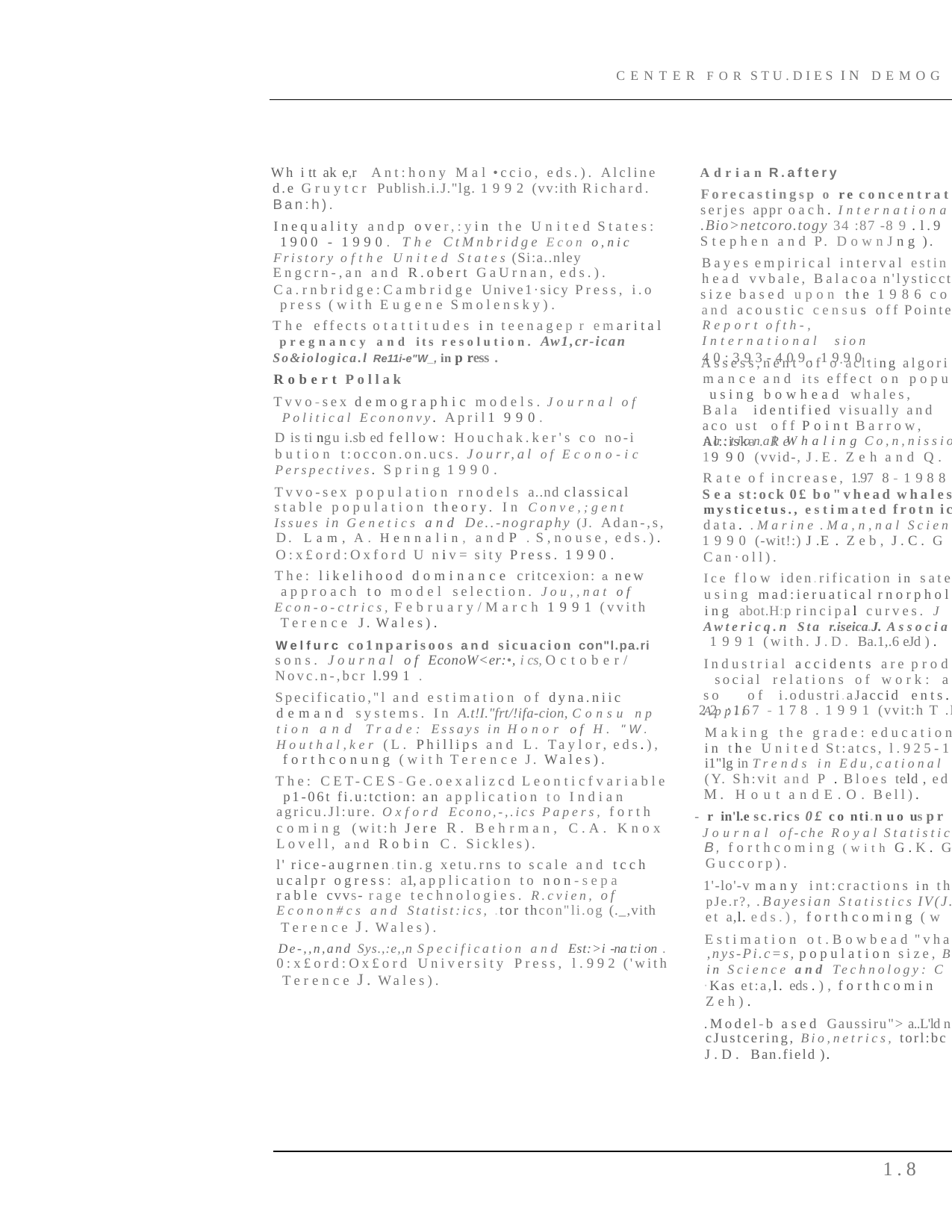

CENTER FOR STU.DIES IN DEMOG

Wh i tt ak e,r	Ant:hony Mal •ccio, eds.). Alcline
d.e Gruytcr Publish.i.J."lg. 1992 (vv:ith Richard.
Ban:h).
Inequality andp over,:yin the United States:  1900 - 1990. The CtMnbridge Econ o,nic  Fristory ofthe United States (Si:a..nley
Engcrn-,an and R.obert GaUrnan, eds.).
Ca.rnbridge:Cambridge Unive1·sicy Press, i.o  press (with Eugene Smolensky).
The effects otattitudes in teenagep r emarital  pregnancy and its resolution. Aw1,cr-ican  So&iologica.l Re11i-e"W_, in p ress .
Robert Pollak
Tvvo-sex demographic models. Journal of  Political Econonvy. April1 9 9 0 .
D is ti ng u i.sb ed fellow: Houchak.ker's co no-i­  bution t:occon.on.ucs. Jourr,al of Econo-ic  Perspectives. Spring 1990.
Tvvo-sex population rnodels a..nd classical  stable population theory. In Conve,;gent  Issues in Genetics and De..-nography (J. Adan-,s,
D. Lam, A. Hennalin, andP . S,nouse, eds.).
O:x£ord:Oxford U niv= sity Press. 1990.
The: likelihood dominance critcexion: a new  approach to model selection. Jou,,nat of  Econ-o-ctrics, February/March 1991 (vvith  Terence J. Wales).
Welfurc co1nparisoos and sicuacion con"l.pa.ri­  sons. Journal of EconoW<er:•, i cs, October/  Novc.n-,bcr l.99 1 .
Specificatio,"l and estimation of dyna.niic  demand systems. In A.t!I."frt/!ifa-cion, Consu np­  tion and Trade: Essays in Honor of H. "W.  Houthal,ker (L. Phillips and L. Taylor, eds.),  forthconung (with Terence J. Wales).
The: CET-CES-Ge.oexalizcd Leonticfvariable  p1-06t fi.u:tction: an application to Indian  agricu.Jl:ure. Oxford Econo,-,.ics Papers, forth­  coming (wit:h Jere R. Behrman, C.A. Knox  Lovell, and Robin C. Sickles).
l' rice-augrnen.tin.g xetu.rns to scale and tcch­  ucalpr ogress: a1, application to non-sepa­  rable cvvs- rage technologies. R.cvien, of  Econon#cs and Statist:ics, .tor thcon"li.og (._,vith  Terence J. Wales).
De-,,n,and Sys.,:e,,n Specification and Est:>i -na t:i on .  0:x£ord:Ox£ord University Press, l.992 ('with  Terence J. Wales).
Adrian R.aftery
Forecastingsp o re concentrat
serjes appr oach. Internationa
.Bio>netcoro.togy 34 :87 -8 9 . l.9  Stephen and P. DownJng ).
Bayes empirical interval estin
head vvbale, Balacoa n'lysticct
size based upon the 1986 co
and acoustic census off Pointe
Report ofth-, International  sion 40:393-409. 1990.
Assess,nent of o·aclting algori
mance and its effect on popu  using bowhead whales, Bala  identified visually and aco ust  off Point Barrow, Al::iska . Re
na:tional Whaling Co,n,nissio
19 90 (vvid-, J.E. Zeh and Q.
Rate of increase, 1.97  8 - 1 9 8 8
Sea st:ock 0£ bo"vhead whales
mysticetus., estimated frotn ic
data. .Marine .Ma,n,nal Scien
1990 (-wit!:) J .E . Zeb, J.C. G
Can·oll).
Ice flow iden.rification in sate
using mad:ieruatical rnorphol
ing abot.H:p rincipal curves. J  Awtericq.n Sta r.iseica.J. Associa  1991 (with. J.D. Ba.1,.6 eJd ) .
Industrial accidents are prod  social relations of work: a so  of i.odustri.aJaccid ents. Appli
22 :167 - 178 . 1991 (vvit:h T .P
Making the grade: education
in the United St:atcs, l.925-1
i1"lg in Trends in Edu,cational
(Y. Sh:vit and P . Bloes teld , ed
M. Hout andE.O. Bell).
- r in'l.e sc.rics 0£ co nti.n uo us pr
Journal of-che Royal Statistic
B, forthcoming (with G.K. G
Guccorp).
1'-lo'-v many int:cractions in th
pJe.r?, .Bayesian Statistics IV(J.
et a,l. eds.), forthcoming (w
Estimation ot.Bowbead "vha
,nys-Pi.c=s, population size, B
in Science and Technology: C
·Kas et:a,l. eds . ) , forthcomin
Zeh).
.Model-b ased Gaussiru"> a..L'ld n
cJustcering, Bio,netrics, torl:bc
J.D. Ban.field ).

1.8